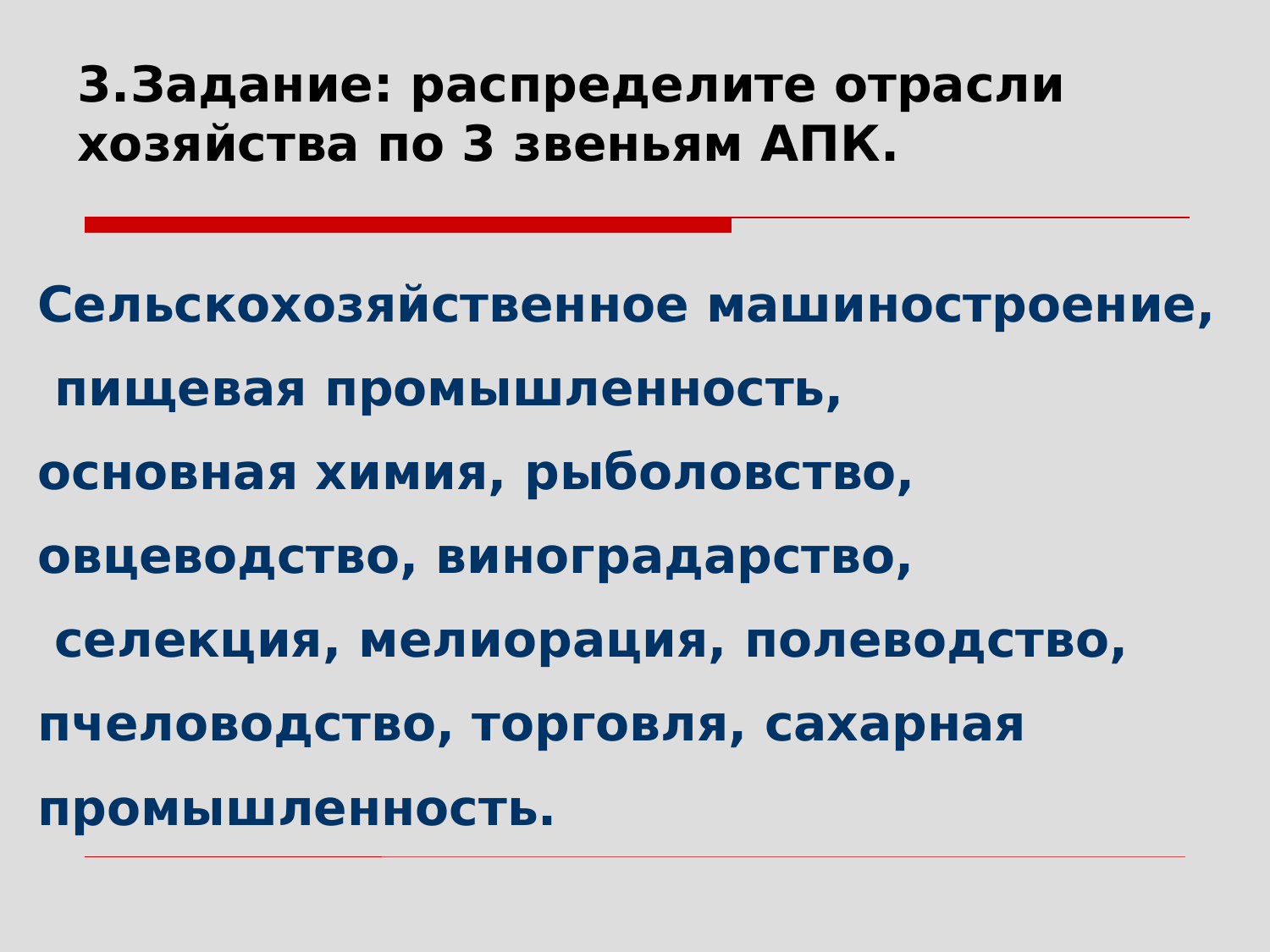

3.Задание: распределите отрасли хозяйства по 3 звеньям АПК.
Сельскохозяйственное машиностроение,
 пищевая промышленность,
основная химия, рыболовство,
овцеводство, виноградарство,
 селекция, мелиорация, полеводство,
пчеловодство, торговля, сахарная
промышленность.